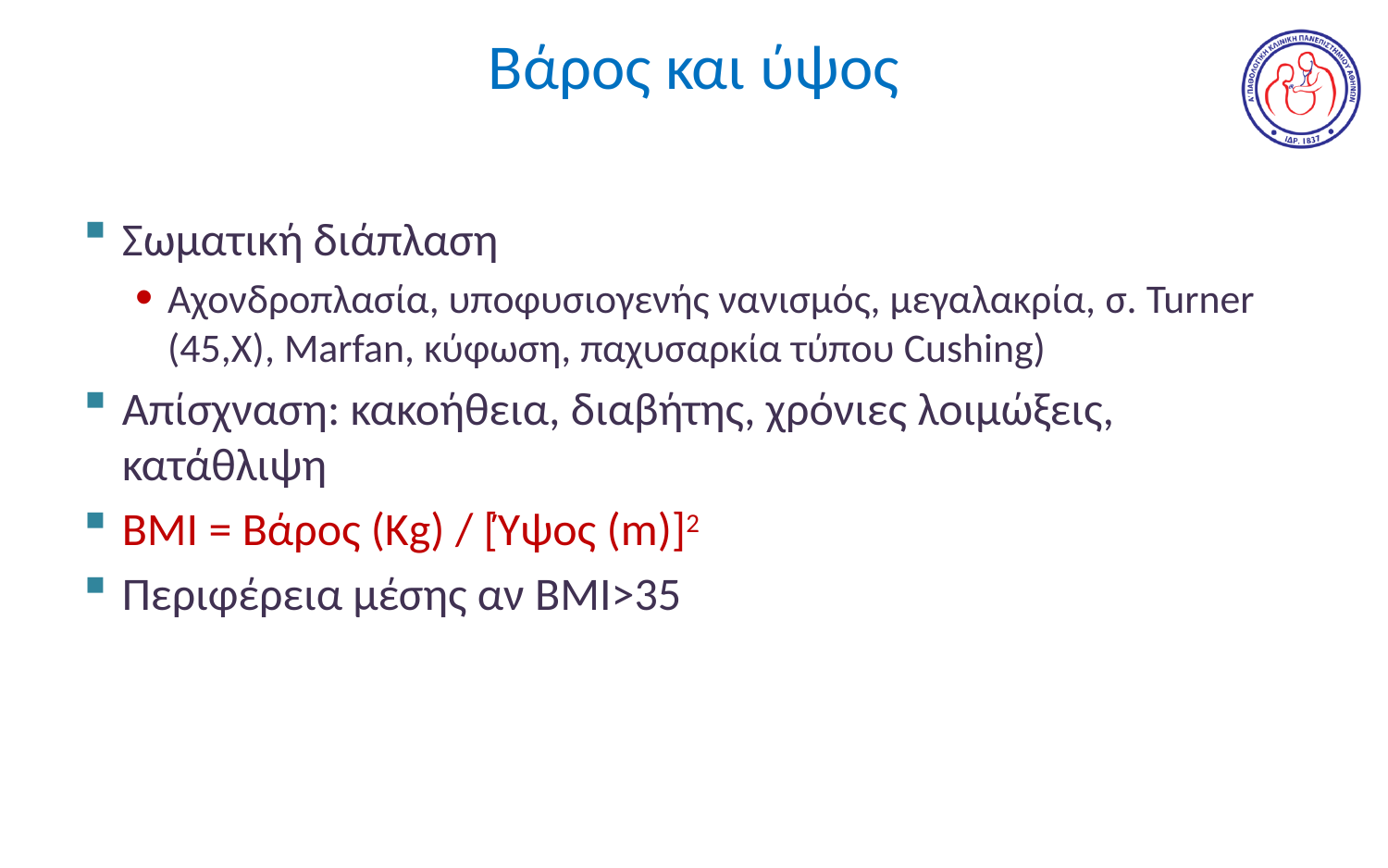

# Βάρος και ύψος
Σωματική διάπλαση
Αχονδροπλασία, υποφυσιογενής νανισμός, μεγαλακρία, σ. Turner (45,Χ), Marfan, κύφωση, παχυσαρκία τύπου Cushing)
Απίσχναση: κακοήθεια, διαβήτης, χρόνιες λοιμώξεις, κατάθλιψη
ΒΜΙ = Βάρος (Kg) / [Ύψος (m)]2
Περιφέρεια μέσης αν BMI>35